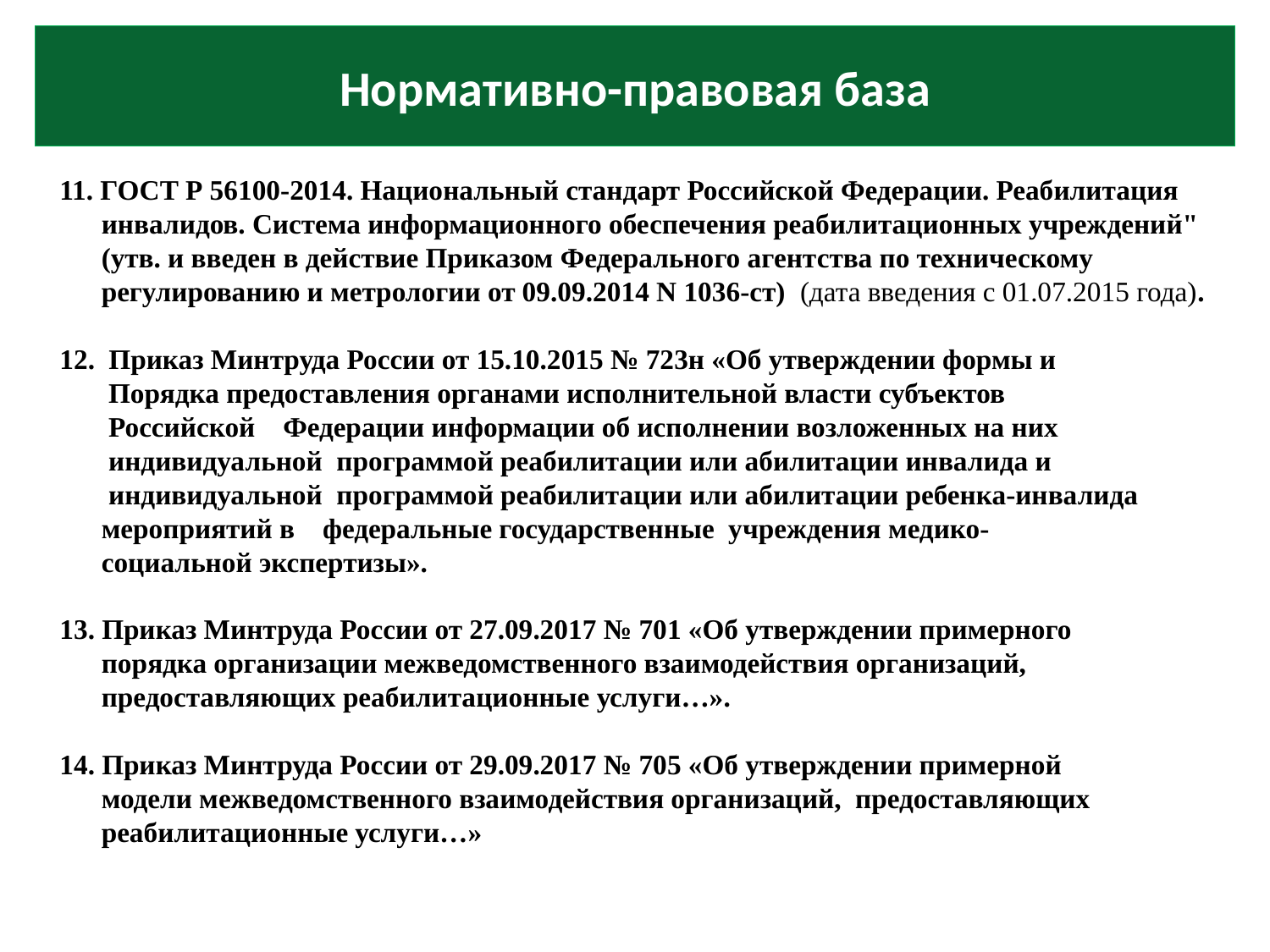

# Нормативно-правовая база
11. ГОСТ Р 56100-2014. Национальный стандарт Российской Федерации. Реабилитация
      инвалидов. Система информационного обеспечения реабилитационных учреждений"
      (утв. и введен в действие Приказом Федерального агентства по техническому
      регулированию и метрологии от 09.09.2014 N 1036-ст)  (дата введения с 01.07.2015 года).

12.  Приказ Минтруда России от 15.10.2015 № 723н «Об утверждении формы и
       Порядка предоставления органами исполнительной власти субъектов
       Российской    Федерации информации об исполнении возложенных на них
       индивидуальной  программой реабилитации или абилитации инвалида и
       индивидуальной  программой реабилитации или абилитации ребенка-инвалида
      мероприятий в    федеральные государственные  учреждения медико-
      социальной экспертизы».

13. Приказ Минтруда России от 27.09.2017 № 701 «Об утверждении примерного
      порядка организации межведомственного взаимодействия организаций,
      предоставляющих реабилитационные услуги…».

14. Приказ Минтруда России от 29.09.2017 № 705 «Об утверждении примерной
      модели межведомственного взаимодействия организаций,  предоставляющих
      реабилитационные услуги…»